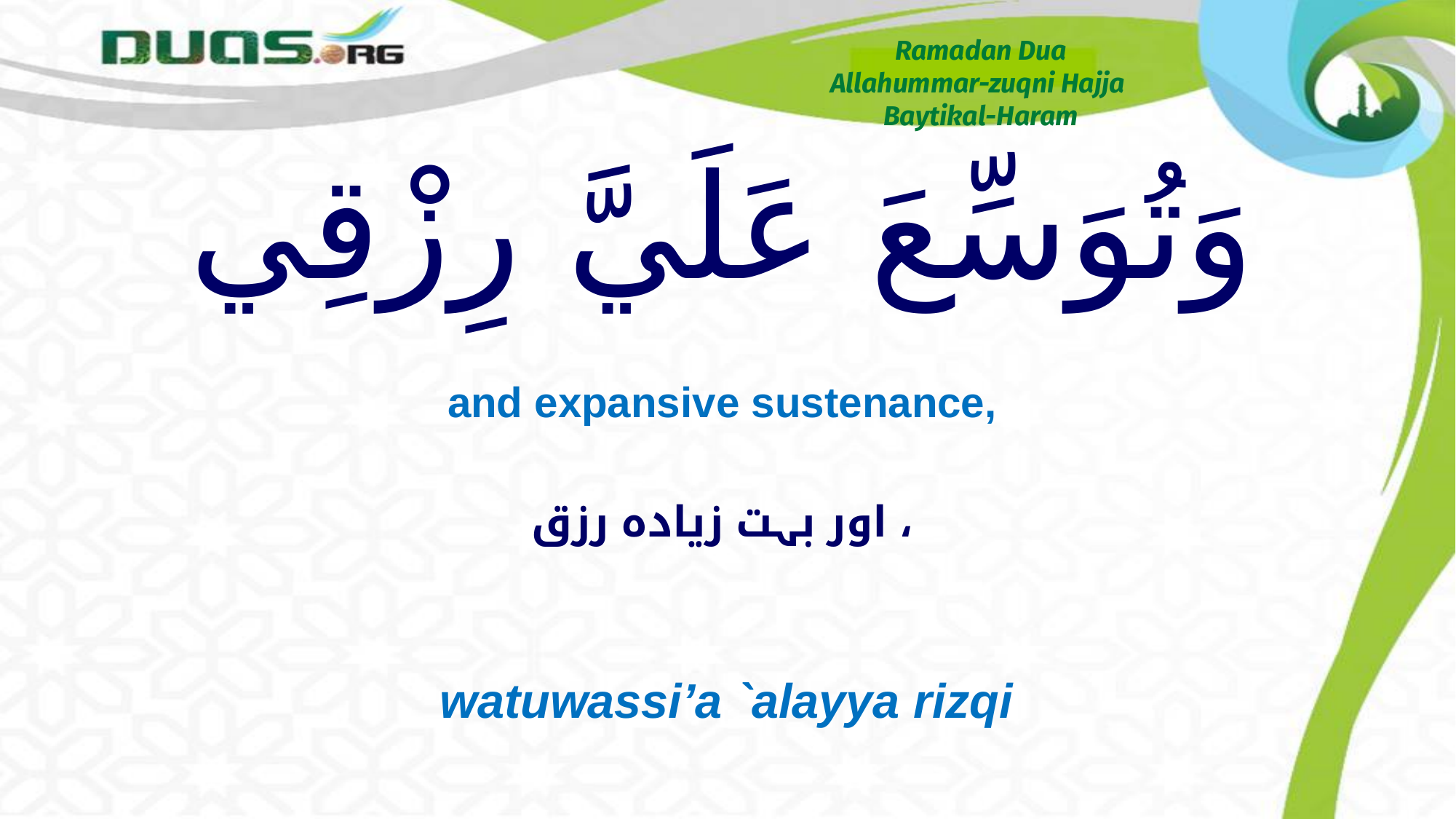

Ramadan Dua
Allahummar-zuqni Hajja
Baytikal-Haram

# وَتُوَسِّعَ عَلَيَّ رِزْقِي
and expansive sustenance,

اور بہت زیادہ رزق ،

watuwassi’a `alayya rizqi